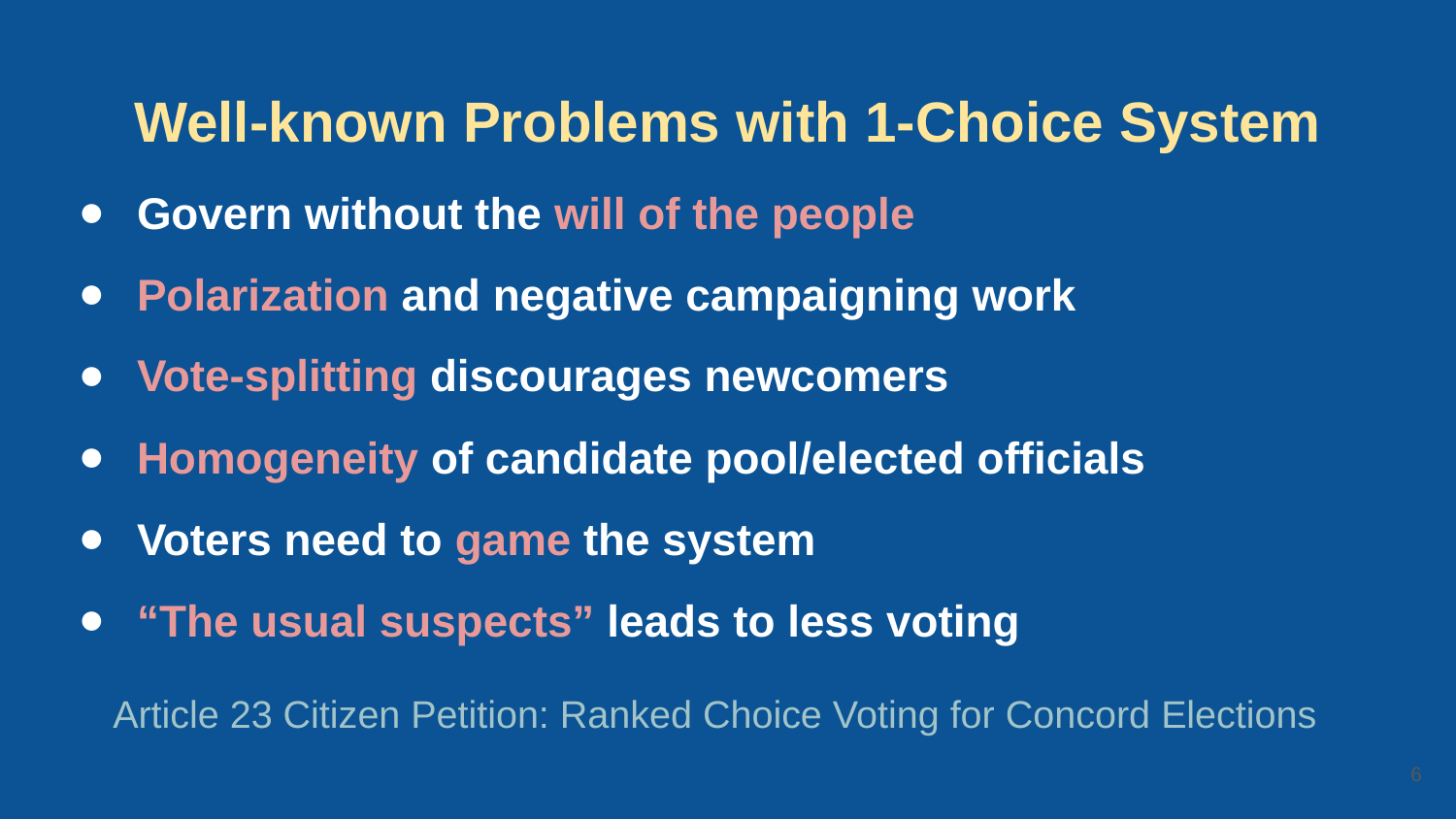

# Well-known Problems with 1-Choice System
Govern without the will of the people
Polarization and negative campaigning work
Vote-splitting discourages newcomers
Homogeneity of candidate pool/elected officials
Voters need to game the system
“The usual suspects” leads to less voting

6